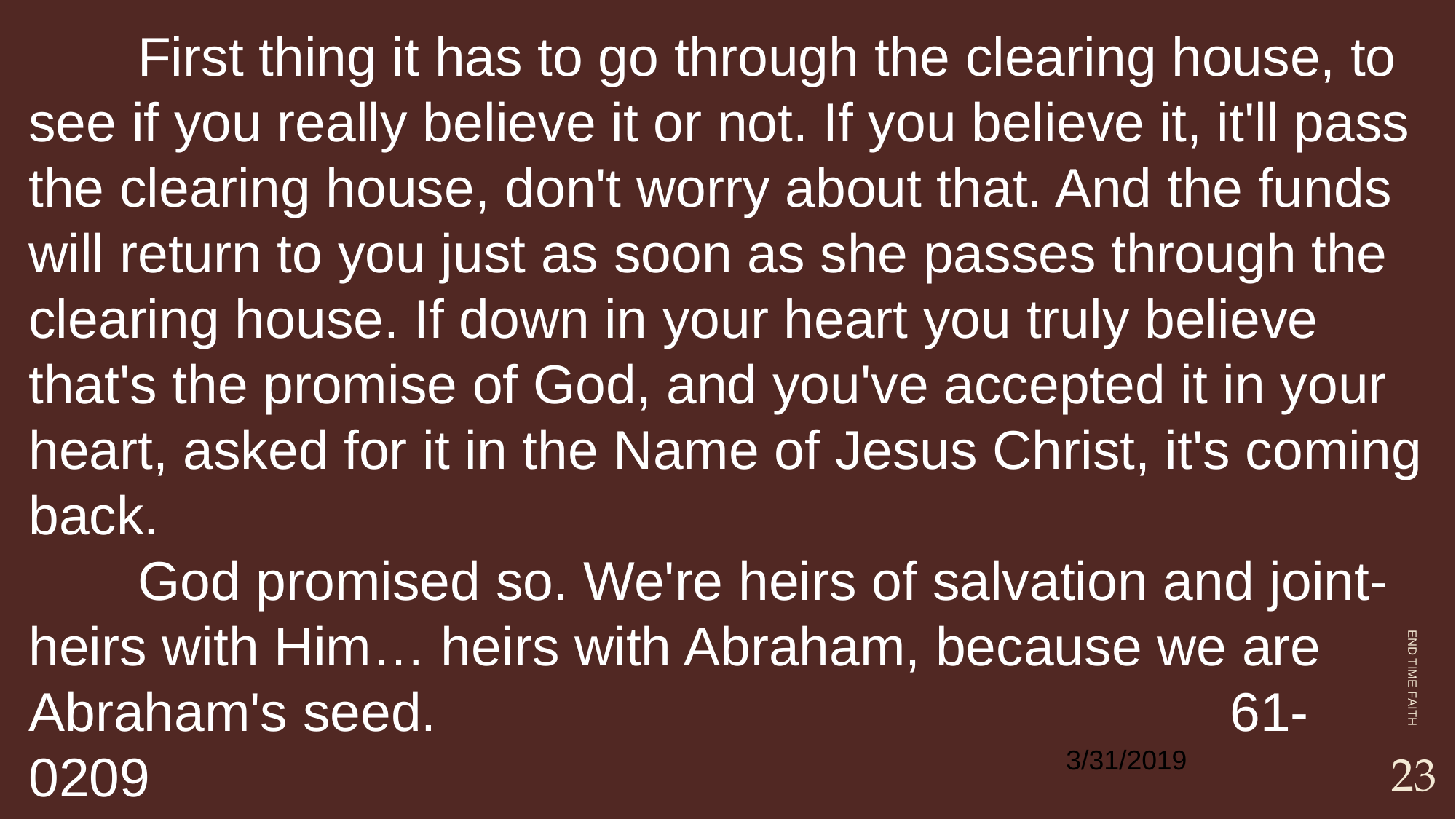

First thing it has to go through the clearing house, to see if you really believe it or not. If you believe it, it'll pass the clearing house, don't worry about that. And the funds will return to you just as soon as she passes through the clearing house. If down in your heart you truly believe that's the promise of God, and you've accepted it in your heart, asked for it in the Name of Jesus Christ, it's coming back.
	God promised so. We're heirs of salvation and joint-heirs with Him… heirs with Abraham, because we are Abraham's seed. 								61-0209
End Time Faith
3/31/2019
23